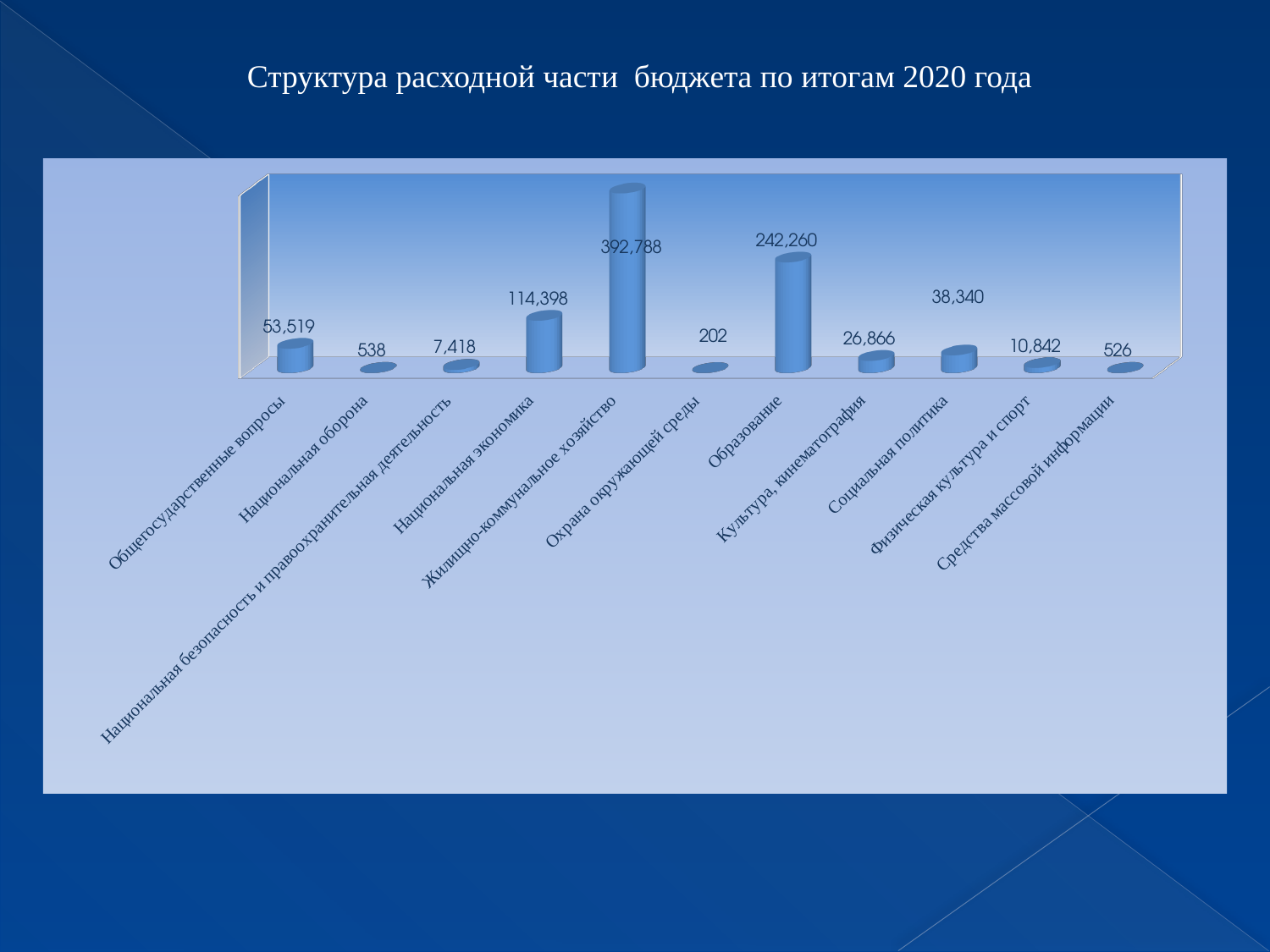

Структура расходной части  бюджета по итогам 2020 года

[unsupported chart]